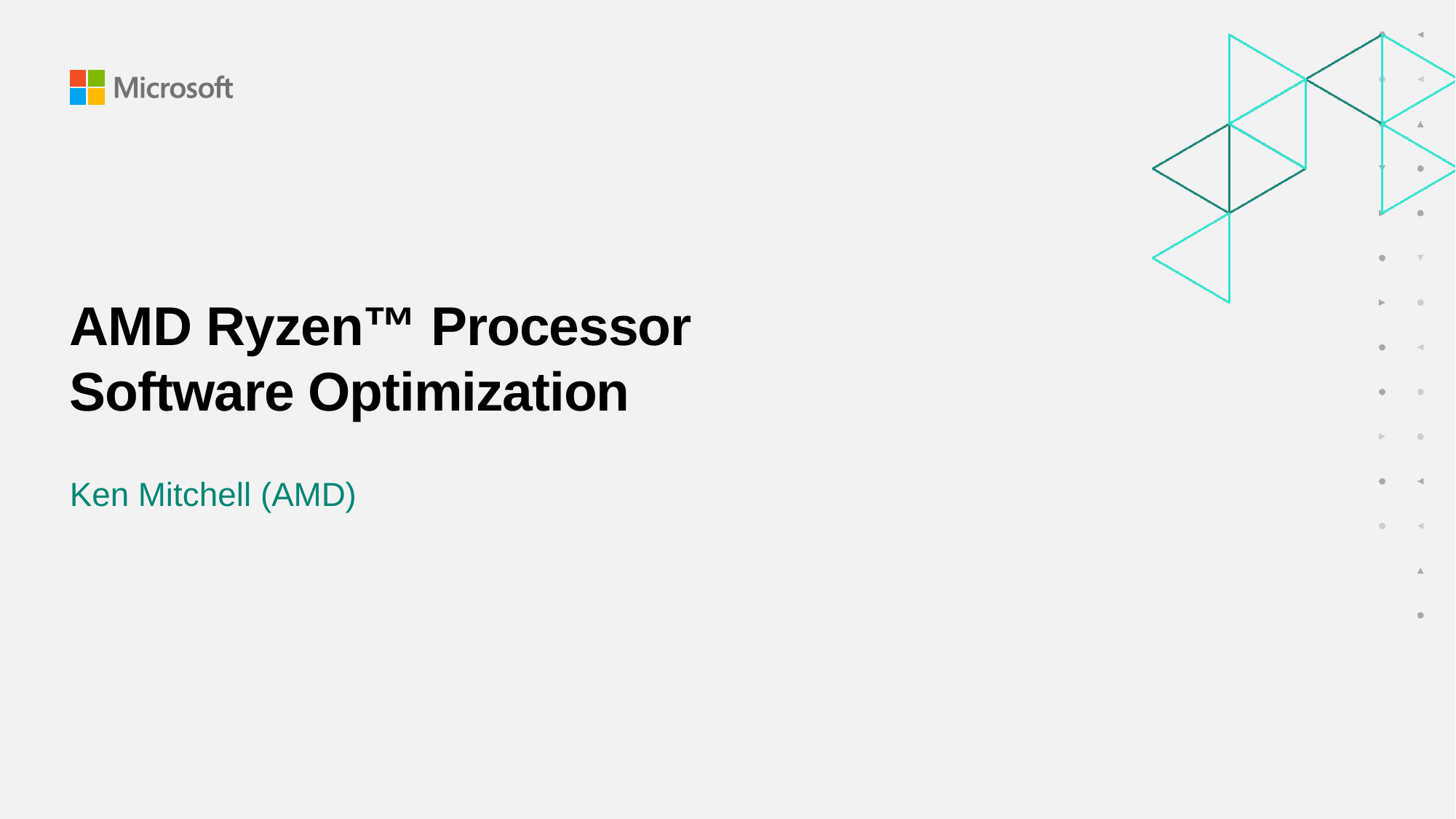

# AMD Ryzen™ Processor Software Optimization
Ken Mitchell (AMD)